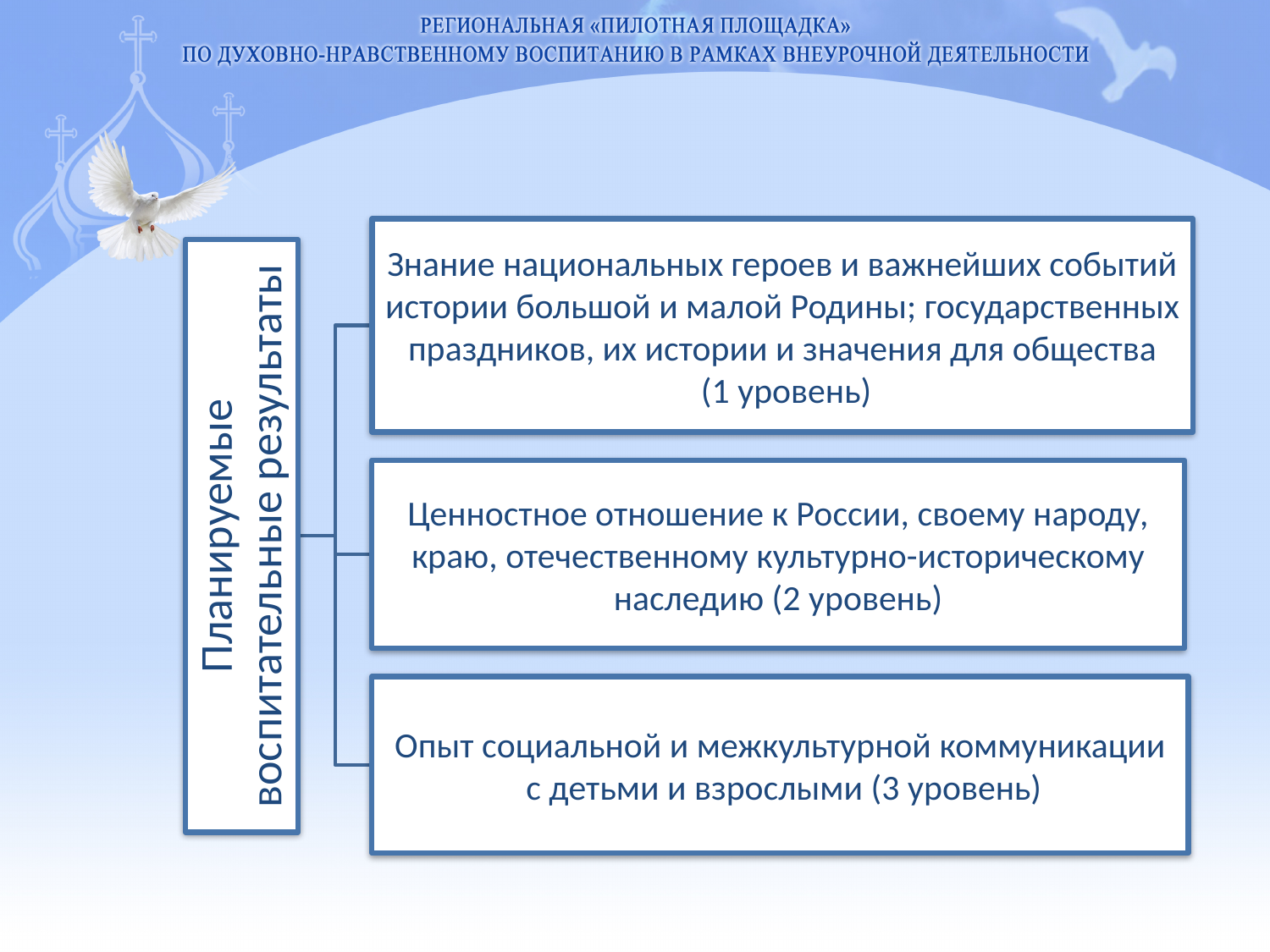

Планируемые воспитательные результаты
Знание национальных героев и важнейших событий истории большой и малой Родины; государственных праздников, их истории и значения для общества
 (1 уровень)
Ценностное отношение к России, своему народу, краю, отечественному культурно-историческому наследию (2 уровень)
Опыт социальной и межкультурной коммуникации
 с детьми и взрослыми (3 уровень)